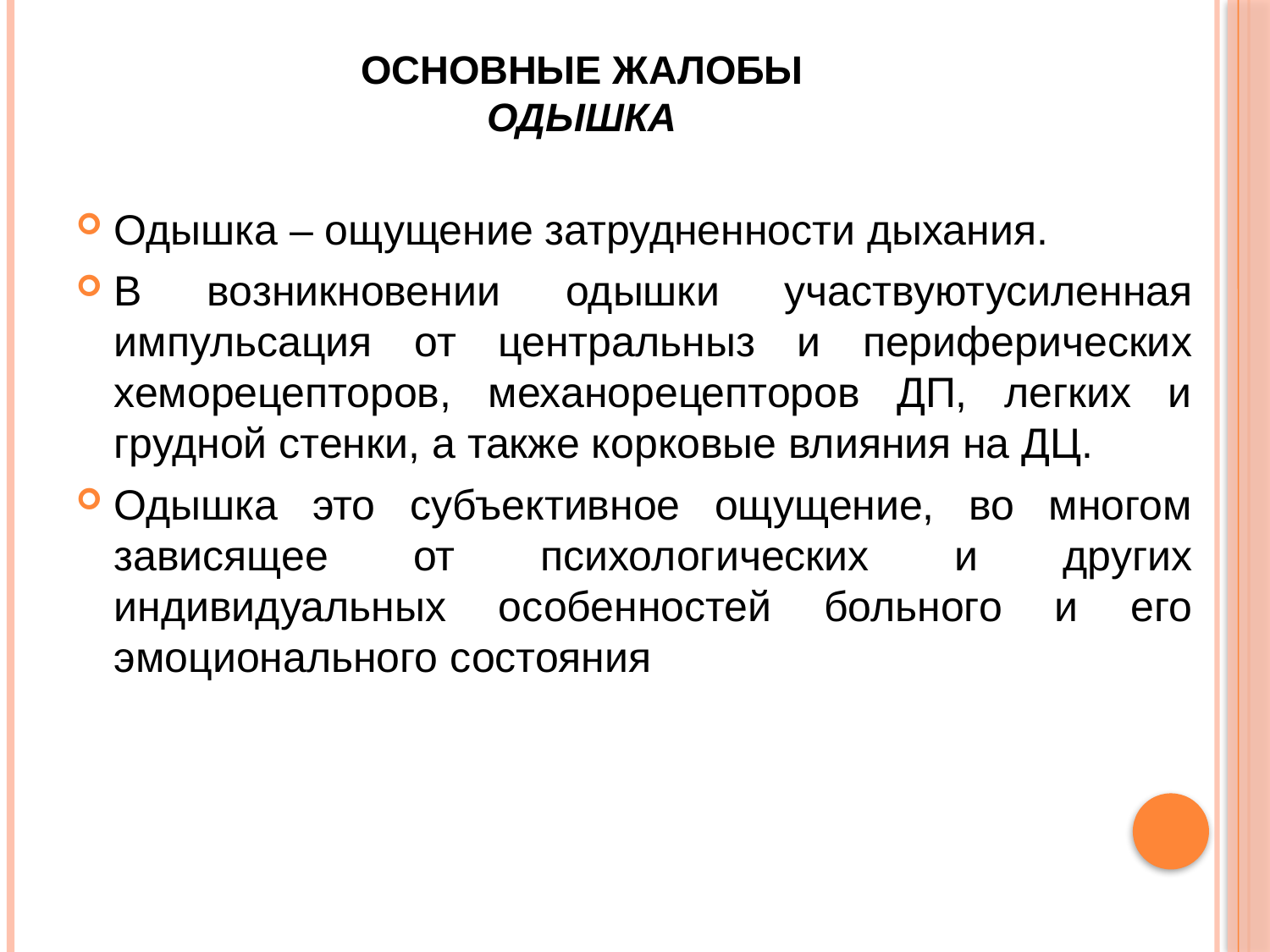

# ОСНОВНЫЕ ЖАЛОБЫ ОДЫШКА
Одышка – ощущение затрудненности дыхания.
В возникновении одышки участвуютусиленная импульсация от центральныз и периферических хеморецепторов, механорецепторов ДП, легких и грудной стенки, а также корковые влияния на ДЦ.
Одышка это субъективное ощущение, во многом зависящее от психологических и других индивидуальных особенностей больного и его эмоционального состояния